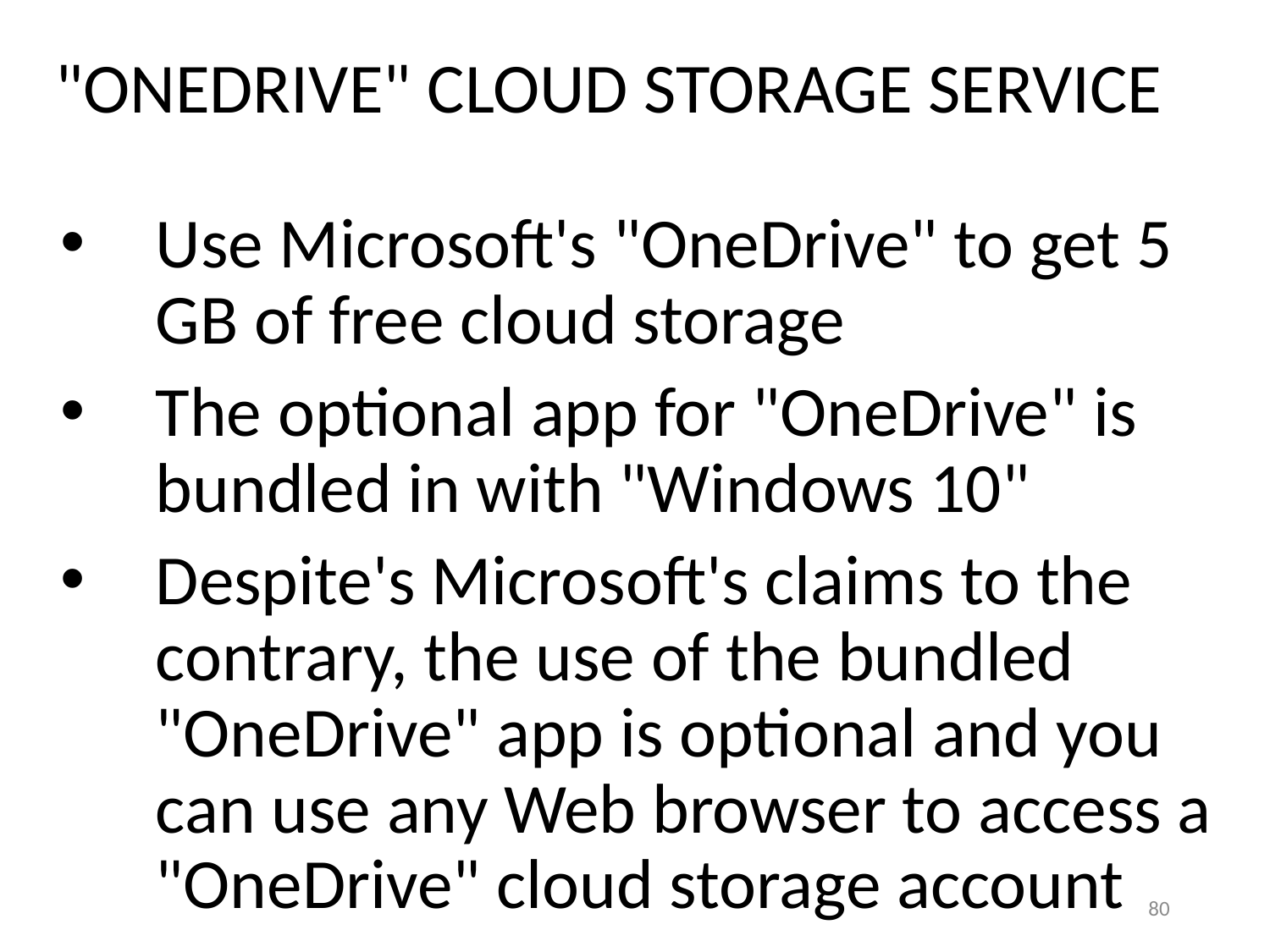

"ONEDRIVE" CLOUD STORAGE SERVICE
Use Microsoft's "OneDrive" to get 5 GB of free cloud storage
The optional app for "OneDrive" is bundled in with "Windows 10"
Despite's Microsoft's claims to the contrary, the use of the bundled "OneDrive" app is optional and you can use any Web browser to access a "OneDrive" cloud storage account

80
80